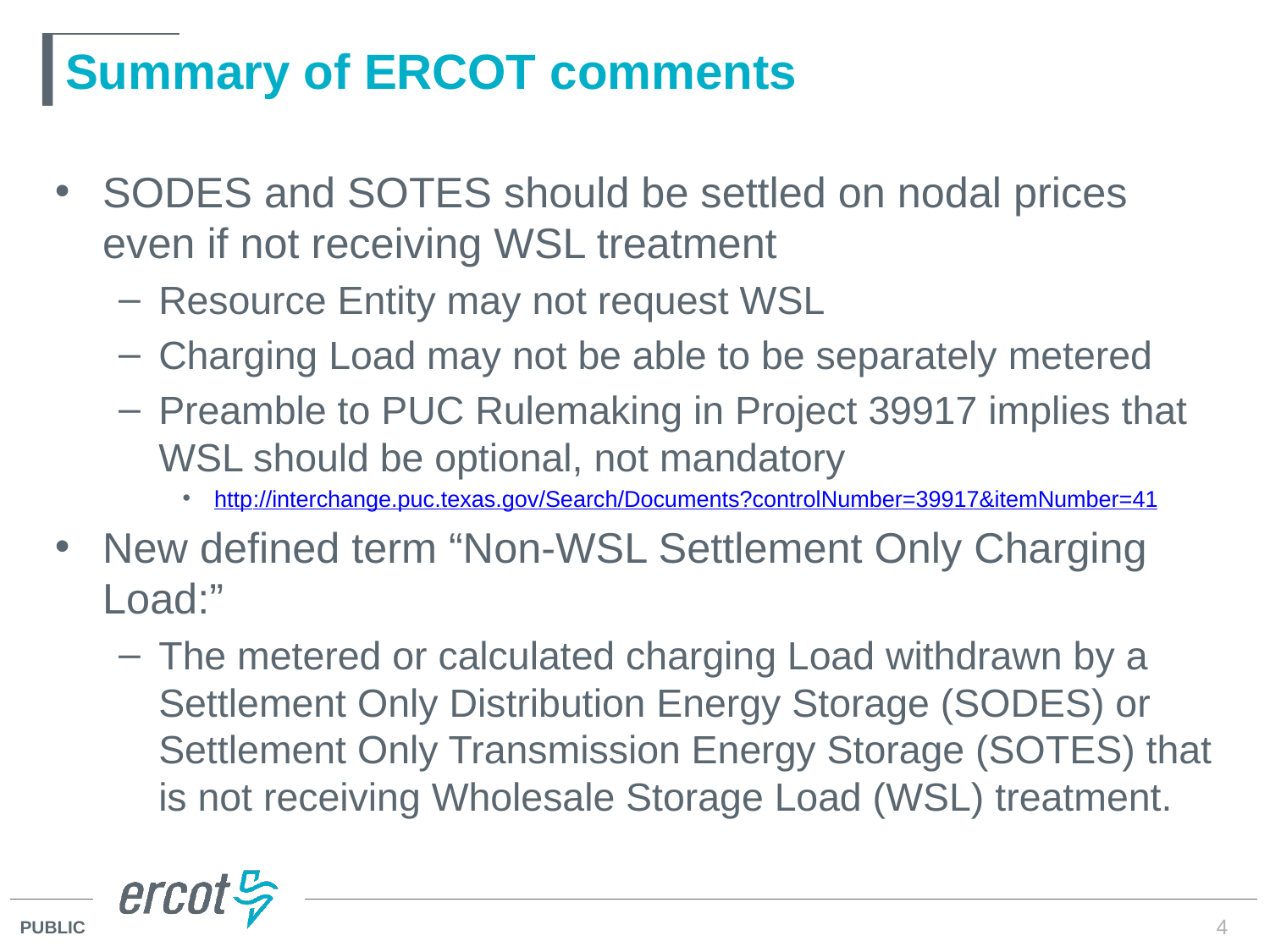

# Summary of ERCOT comments
SODES and SOTES should be settled on nodal prices even if not receiving WSL treatment
Resource Entity may not request WSL
Charging Load may not be able to be separately metered
Preamble to PUC Rulemaking in Project 39917 implies that WSL should be optional, not mandatory
http://interchange.puc.texas.gov/Search/Documents?controlNumber=39917&itemNumber=41
New defined term “Non-WSL Settlement Only Charging Load:”
The metered or calculated charging Load withdrawn by a Settlement Only Distribution Energy Storage (SODES) or Settlement Only Transmission Energy Storage (SOTES) that is not receiving Wholesale Storage Load (WSL) treatment.

4